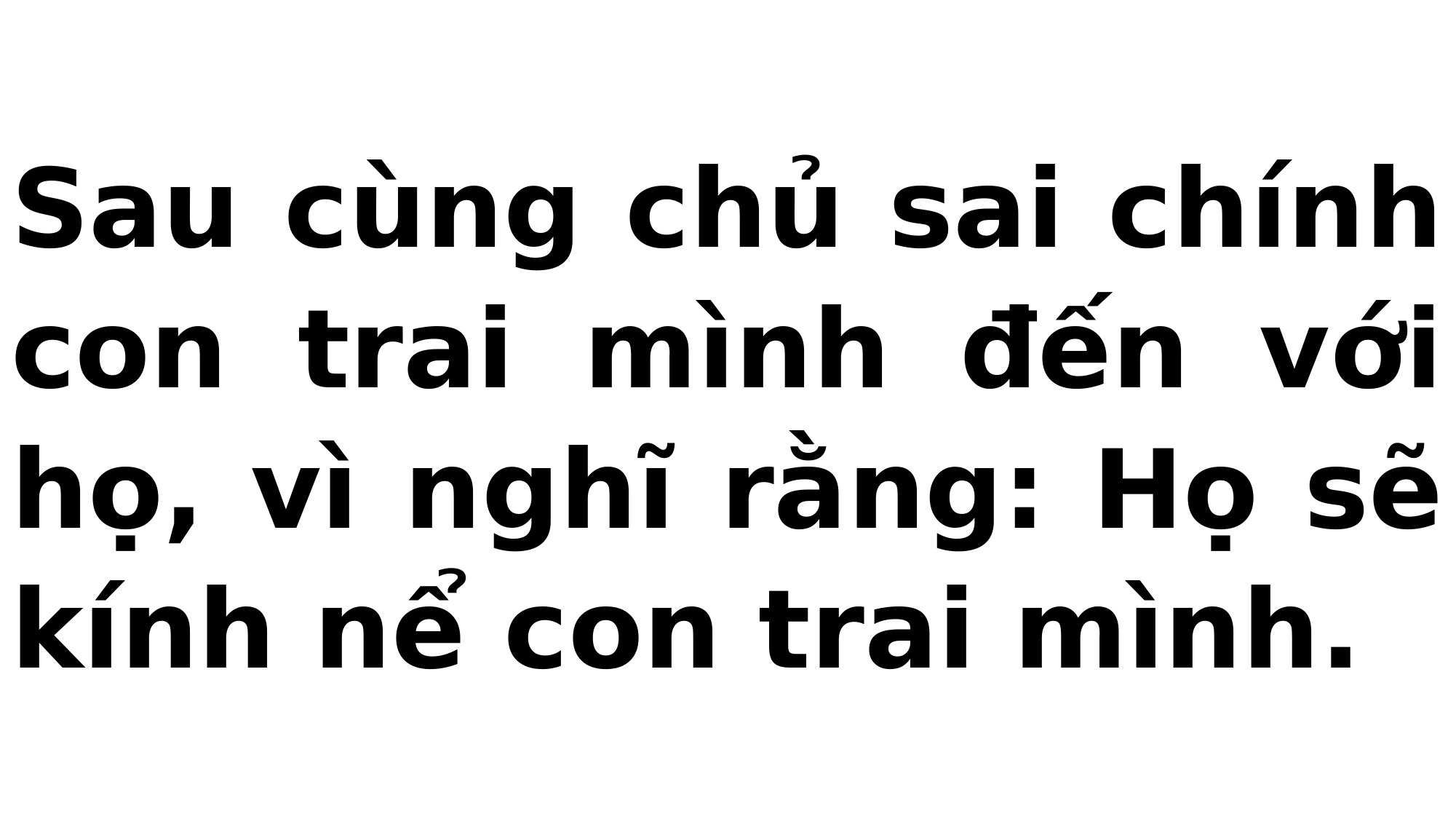

# Sau cùng chủ sai chính con trai mình đến với họ, vì nghĩ rằng: Họ sẽ kính nể con trai mình.